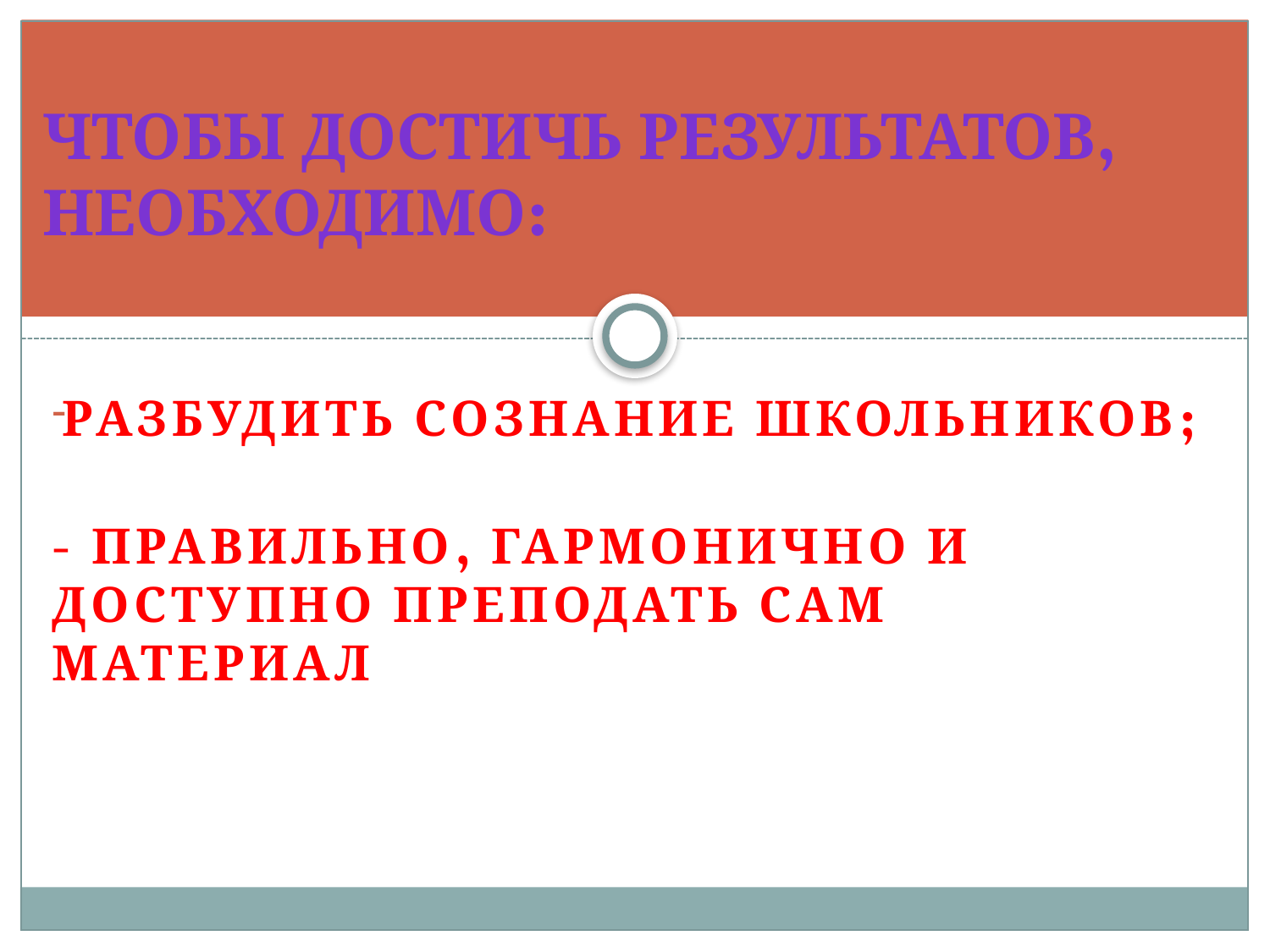

# Чтобы достичь результатов, необходимо:
разбудить сознание школьников;
- правильно, гармонично и доступно преподать сам материал